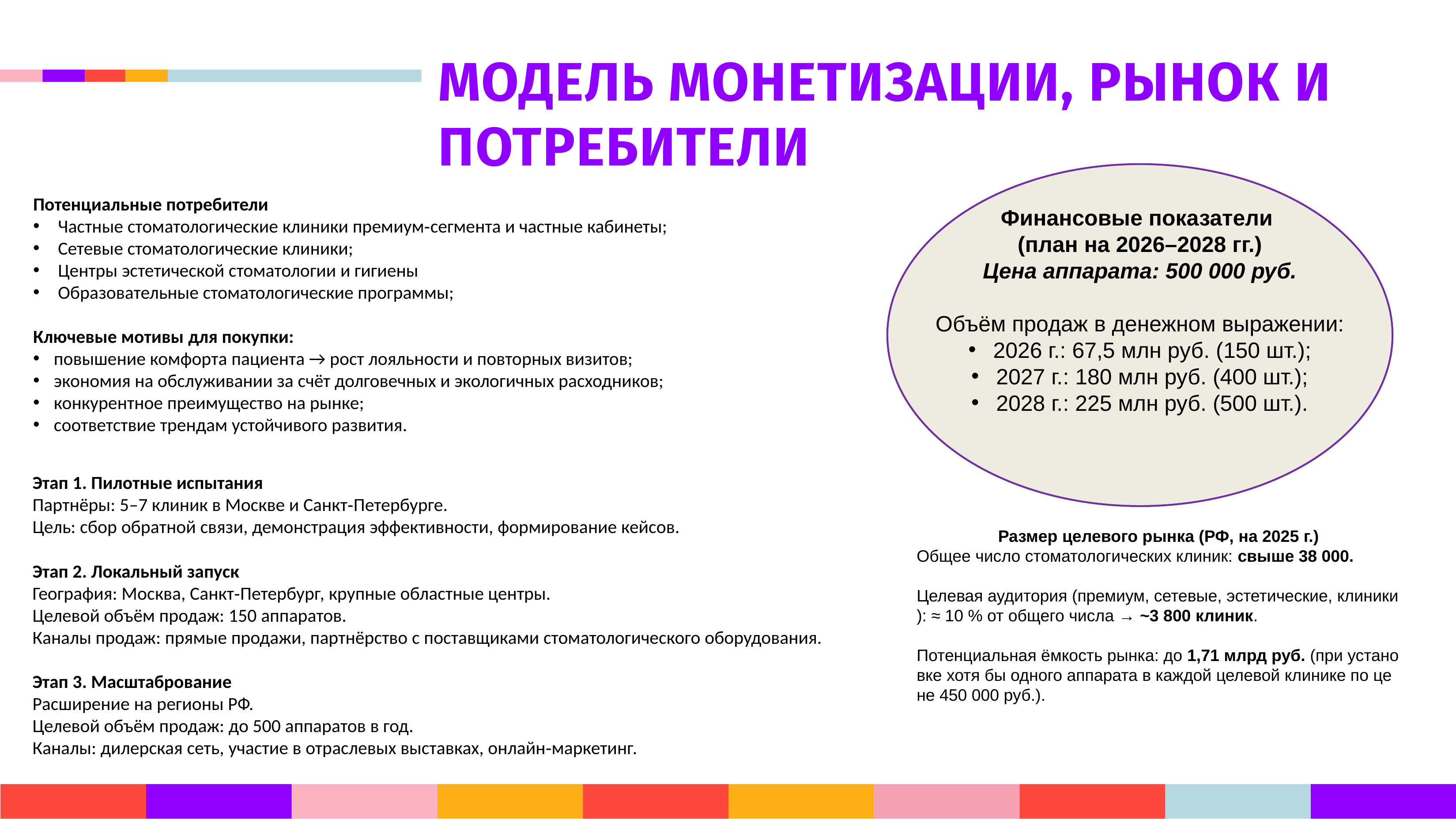

МОДЕЛЬ МОНЕТИЗАЦИИ, РЫНОК И ПОТРЕБИТЕЛИ

Потенциальные потребители
Частные стоматологические клиники премиум‑сегмента и частные кабинеты;
Сетевые стоматологические клиники;
Центры эстетической стоматологии и гигиены
Образовательные стоматологические программы;

Ключевые мотивы для покупки:
повышение комфорта пациента → рост лояльности и повторных визитов;
экономия на обслуживании за счёт долговечных и экологичных расходников;
конкурентное преимущество на рынке;
соответствие трендам устойчивого развития.

Финансовые показатели
(план на 2026–2028 гг.)
Цена аппарата: 500 000 руб.

Объём продаж в денежном выражении:
2026 г.: 67,5 млн руб. (150 шт.);
2027 г.: 180 млн руб. (400 шт.);
2028 г.: 225 млн руб. (500 шт.).

Этап 1. Пилотные испытания
Партнёры: 5–7 клиник в Москве и Санкт‑Петербурге.
Цель: сбор обратной связи, демонстрация эффективности, формирование кейсов.

Этап 2. Локальный запуск
География: Москва, Санкт‑Петербург, крупные областные центры.
Целевой объём продаж: 150 аппаратов.
Каналы продаж: прямые продажи, партнёрство с поставщиками стоматологического оборудования.

Этап 3. Масштабрование
Расширение на регионы РФ.
Целевой объём продаж: до 500 аппаратов в год.
Каналы: дилерская сеть, участие в отраслевых выставках, онлайн‑маркетинг.

Размер целевого рынка (РФ, на 2025 г.)
Общее число стоматологических клиник: свыше 38 000.

Целевая аудитория (премиум, сетевые, эстетические, клиники): ≈ 10 % от общего числа → ~3 800 клиник.

Потенциальная ёмкость рынка: до 1,71 млрд руб. (при установке хотя бы одного аппарата в каждой целевой клинике по цене 450 000 руб.).